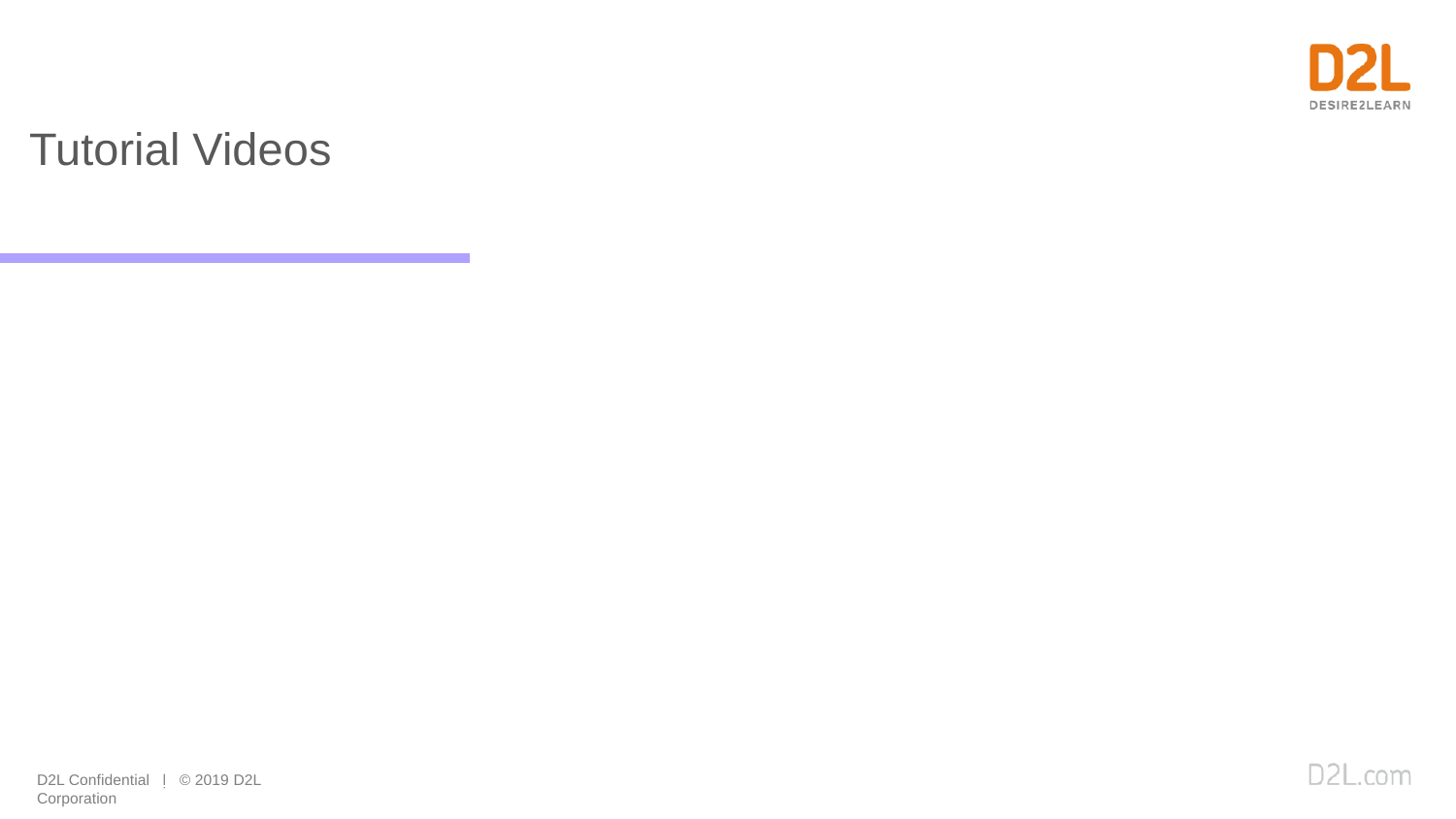

# Tutorial Videos
| Communication and Collaboration | Organizing Course Materials | Documenting Student Learning | Feedback & Assessment |
| --- | --- | --- | --- |
| Announcements Activity Feed -Add Attachments and Links to Posts -Create an Assignment Post in Activity Feed -Customize Notifications for Activity Feed -For posting a message -Optimize Activity Feed Discussions | Content/Lessons Tool -Getting Started with Lessons for Instructors -Lessons: Add a New Unit and Lesson -Lessons: Add New Materials -Lessons: Reorder Units, Lessons, Folders, and Materials -Lessons: Attach a Release Condition Groups -Creating Groups -Creating Individual Student Groups -Creating Unique Learner Pathways | Brightspace Portfolio -Review and Approve Portfolio Items -Oversee and View Individual Portfolios -Brightspace Portfolio: Bring Your Own Device (for learners) -Portfolio AT HOME Assignments  Discussions Quizzes  -Quiz Question Converter | Rubrics -Create an Analytic Rubric -Create a Holistic Rubric Grades -Entering Grades -Associate an Activity with a Grade Item -Create a Grade Scheme Standards/Expectations -Standards: Import Standards from Course Admin Assessing or Evaluating Against Expectations Quick Eval |